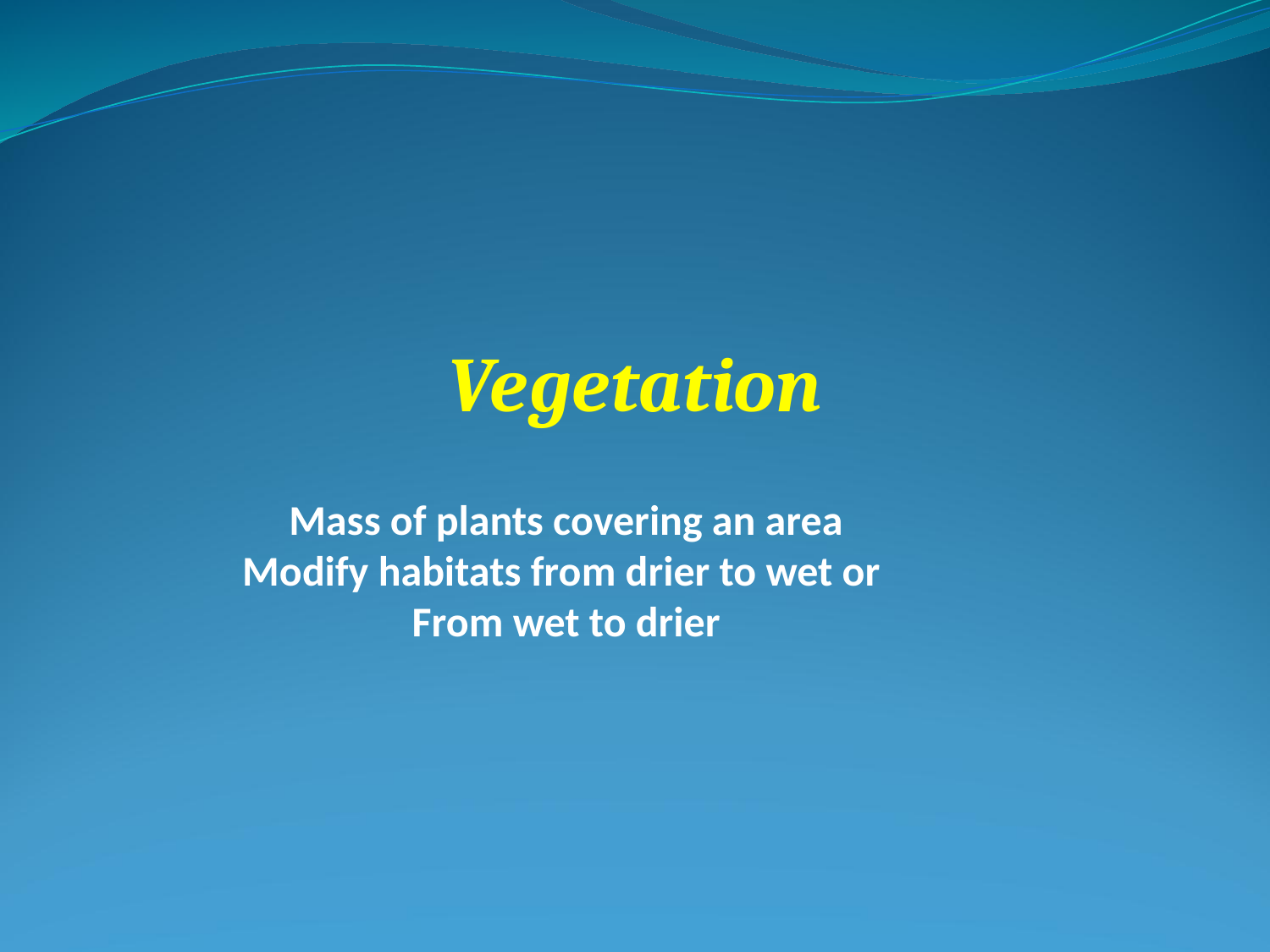

Vegetation
Mass of plants covering an area
Modify habitats from drier to wet or
From wet to drier